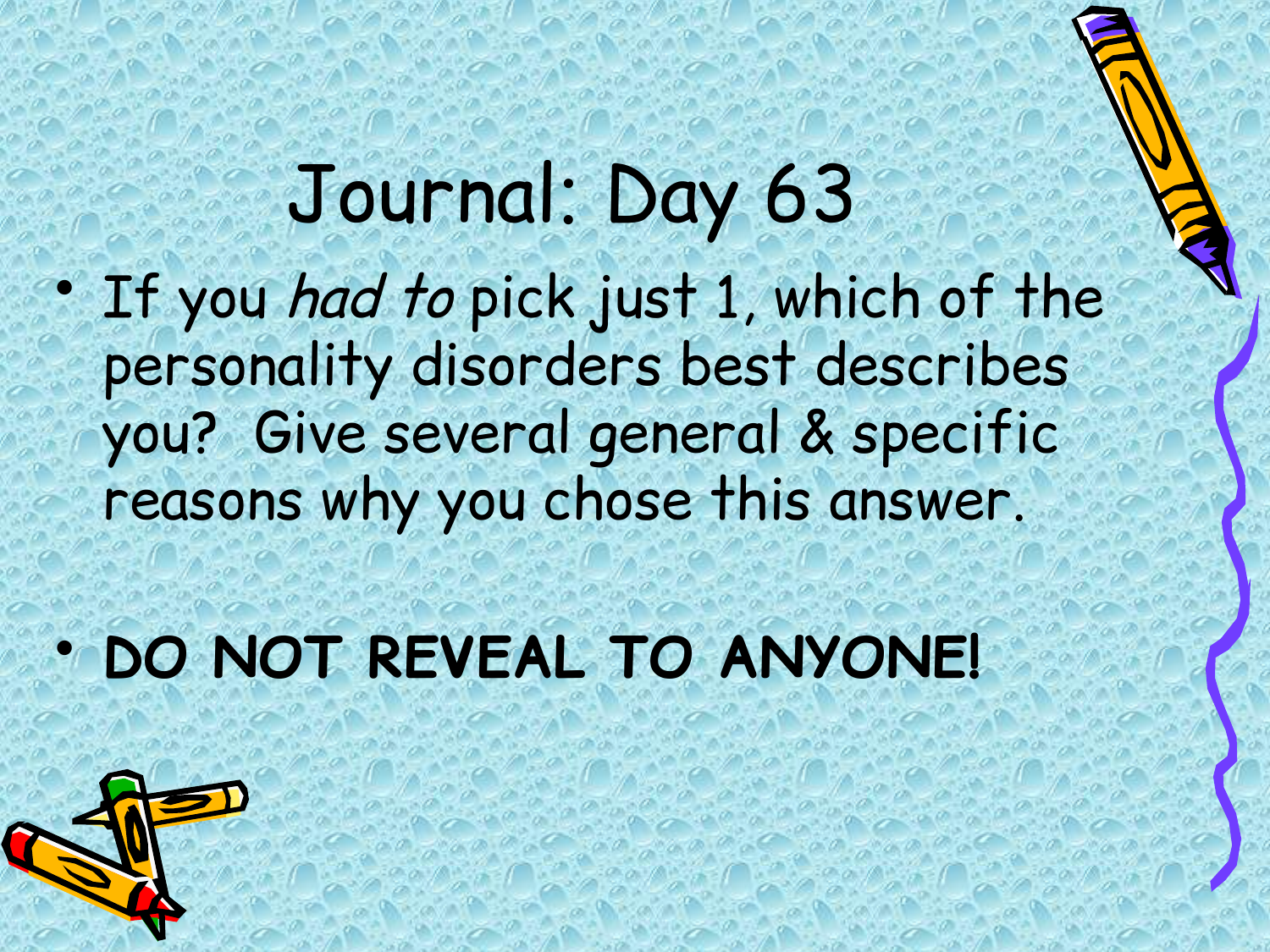

# Journal: Day 63
If you had to pick just 1, which of the personality disorders best describes you?  Give several general & specific reasons why you chose this answer.

DO NOT REVEAL TO ANYONE!